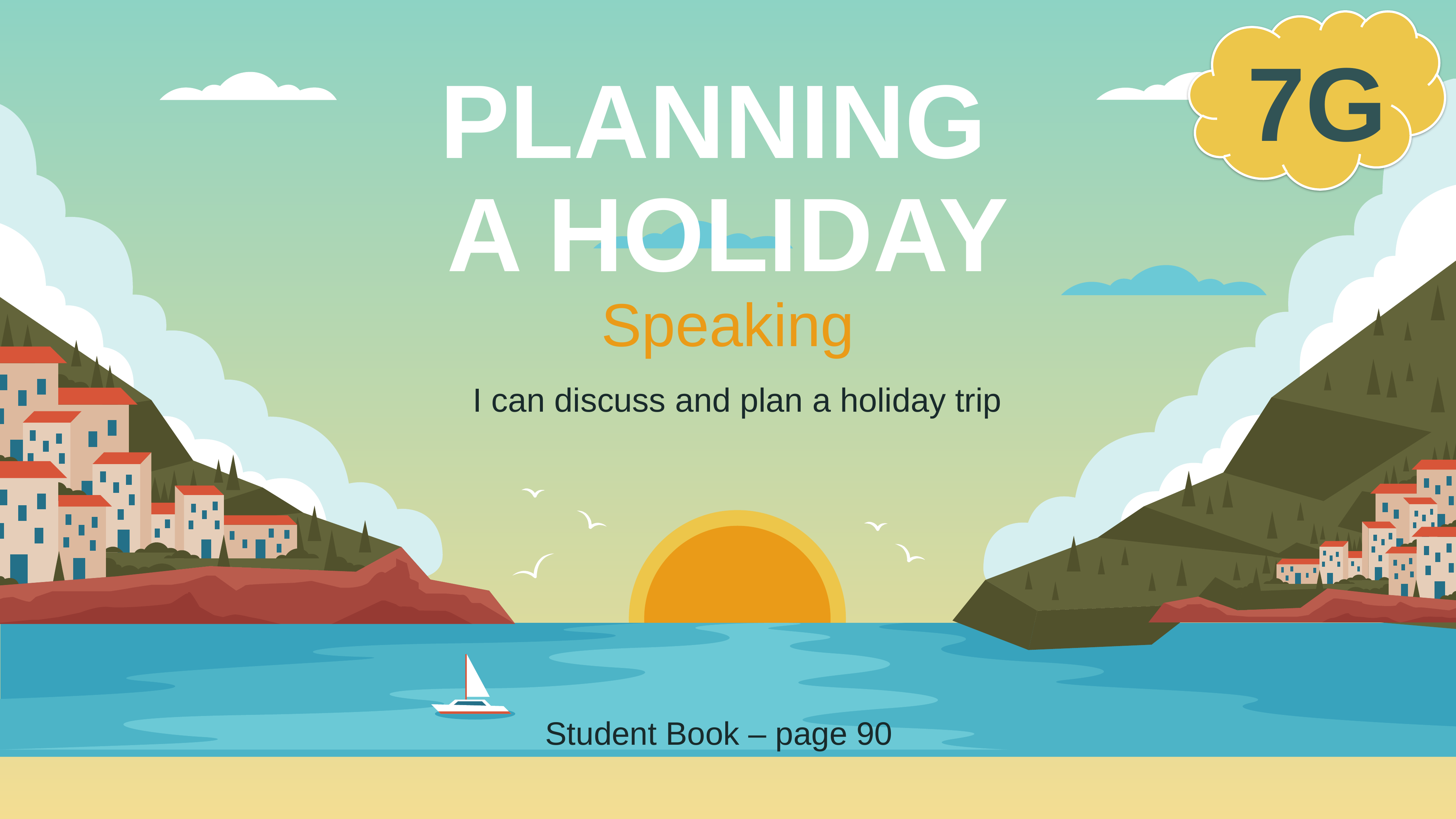

# PLANNING A HOLIDAY Speaking
7G

I can discuss and plan a holiday trip

Student Book – page 90